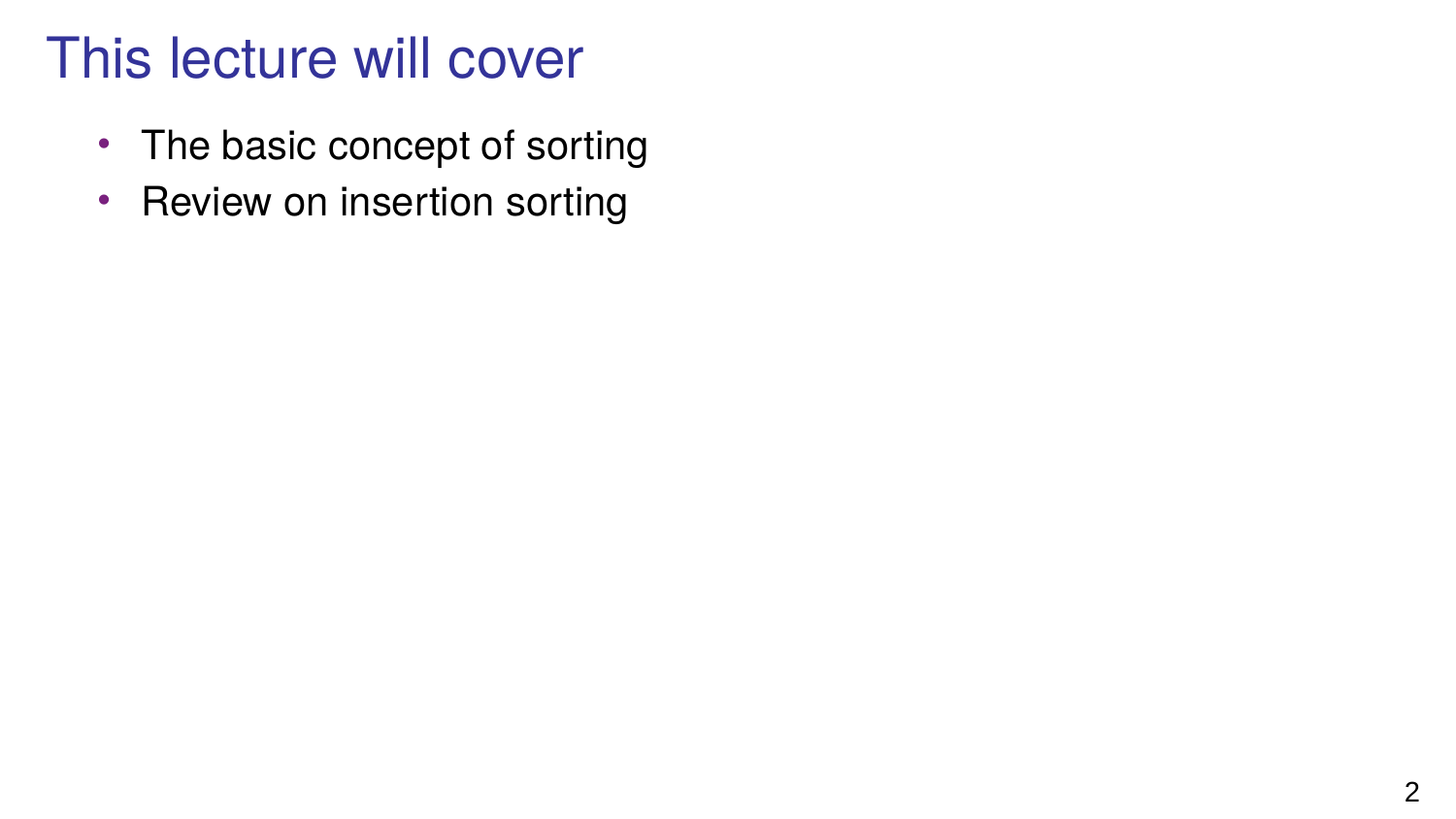

# This lecture will cover
The basic concept of sorting
Review on insertion sorting